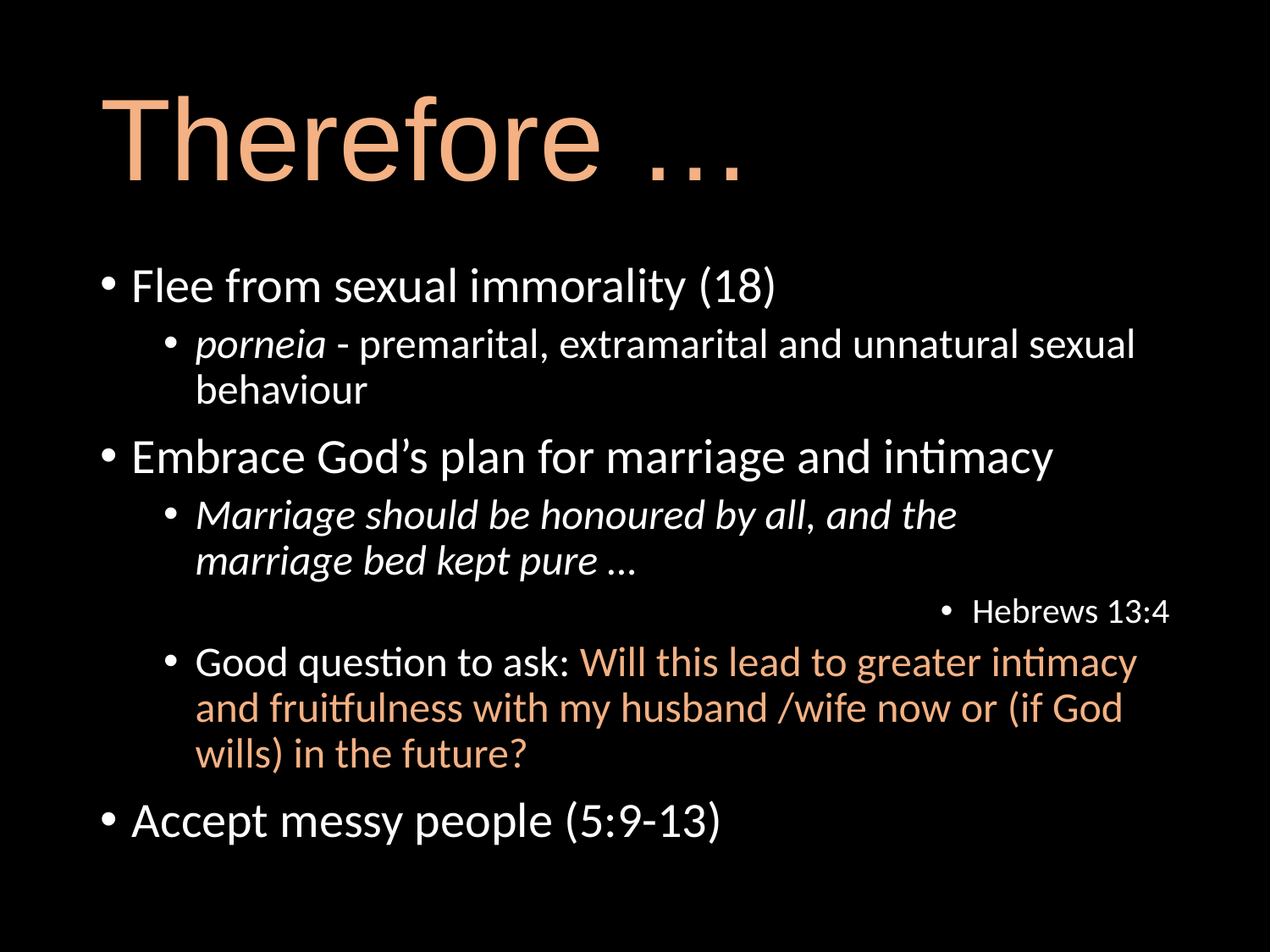

# Therefore …
Flee from sexual immorality (18)
porneia - premarital, extramarital and unnatural sexual behaviour
Embrace God’s plan for marriage and intimacy
Marriage should be honoured by all, and the marriage bed kept pure …
Hebrews 13:4
Good question to ask: Will this lead to greater intimacy and fruitfulness with my husband /wife now or (if God wills) in the future?
Accept messy people (5:9-13)